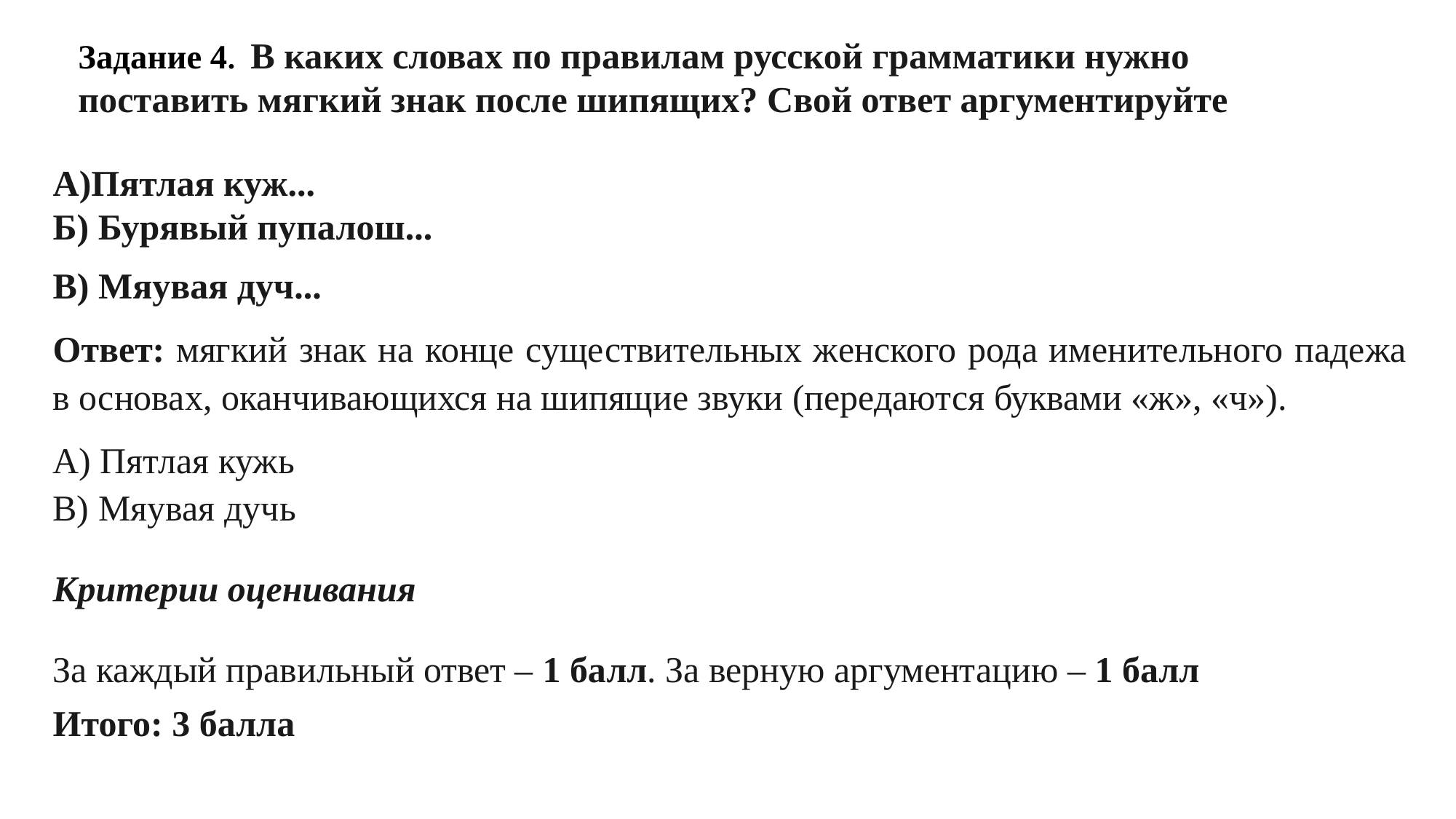

# Задание 4.  В каких словах по правилам русской грамматики нужно поставить мягкий знак после шипящих? Свой ответ аргументируйте
А)Пятлая куж...
Б) Бурявый пупалош...
В) Мяувая дуч...
Ответ: мягкий знак на конце существительных женского рода именительного падежа в основах, оканчивающихся на шипящие звуки (передаются буквами «ж», «ч»).
А) Пятлая кужь
В) Мяувая дучь
Критерии оценивания
За каждый правильный ответ – 1 балл. За верную аргументацию – 1 балл
Итого: 3 балла